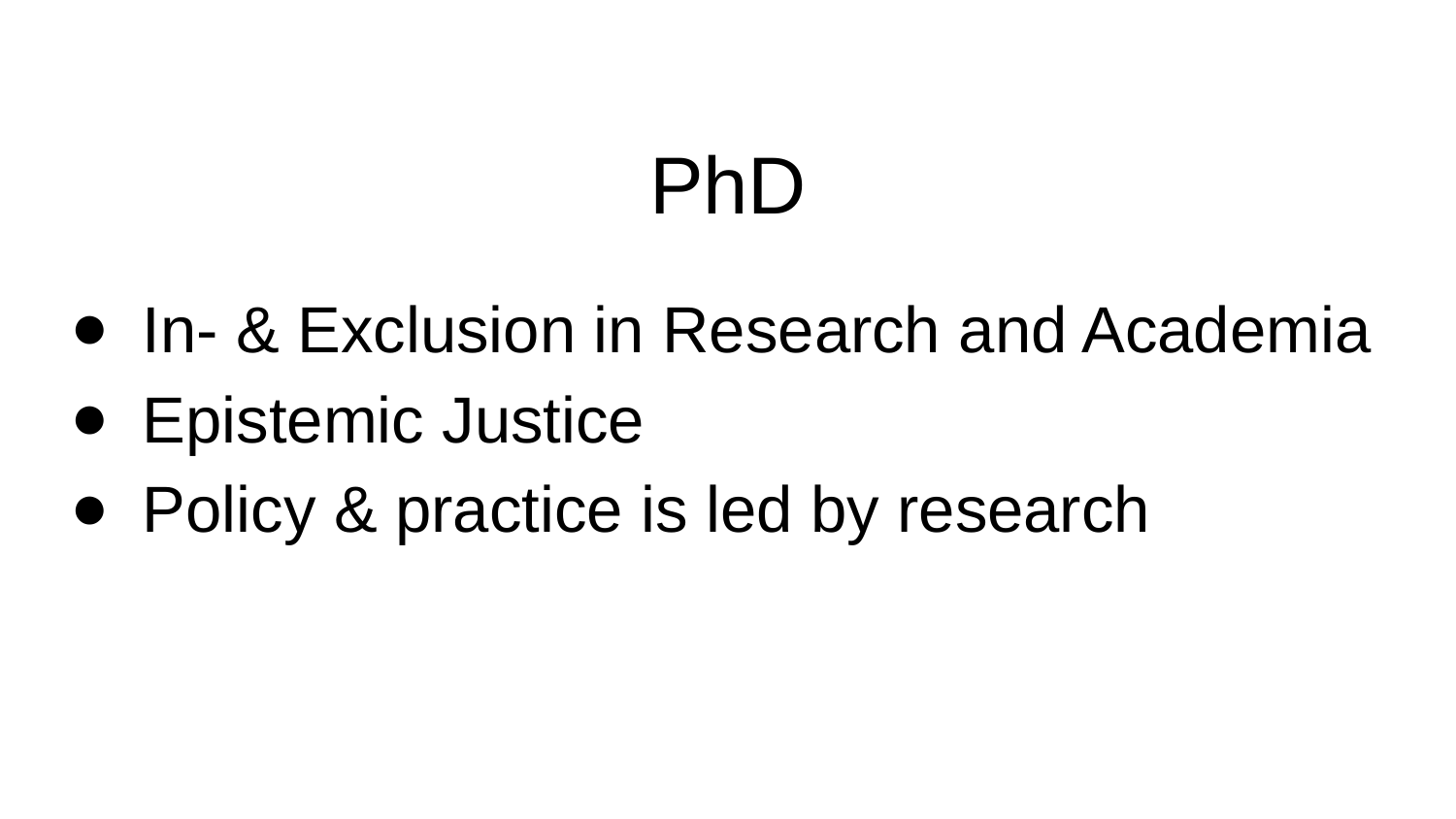

# PhD
In- & Exclusion in Research and Academia
Epistemic Justice
Policy & practice is led by research